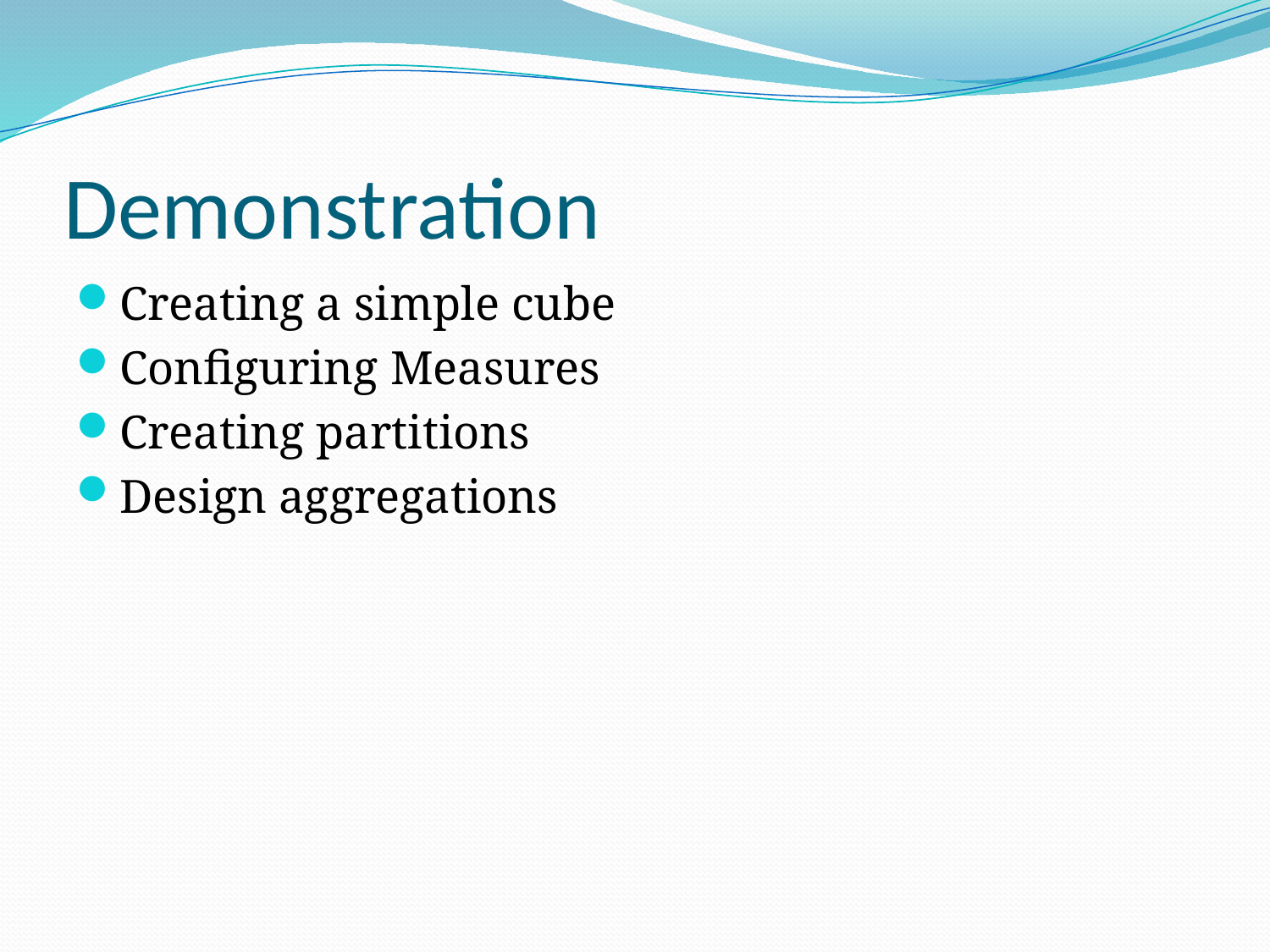

# Demonstration
Creating a simple cube
Configuring Measures
Creating partitions
Design aggregations